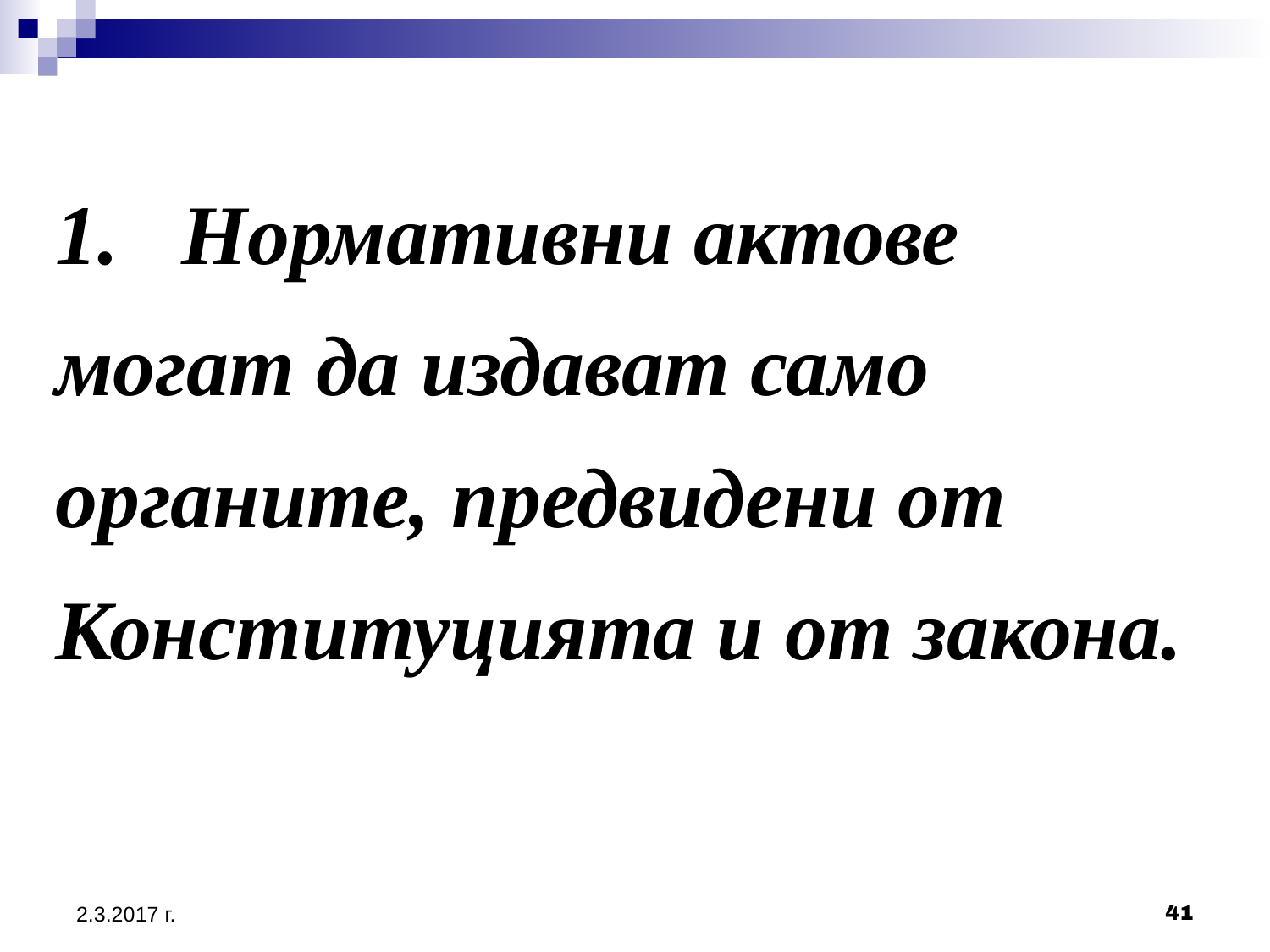

# 1.   Нормативни актове могат да издават само органите, предвидени от Конституцията и от закона.
2.3.2017 г.
41